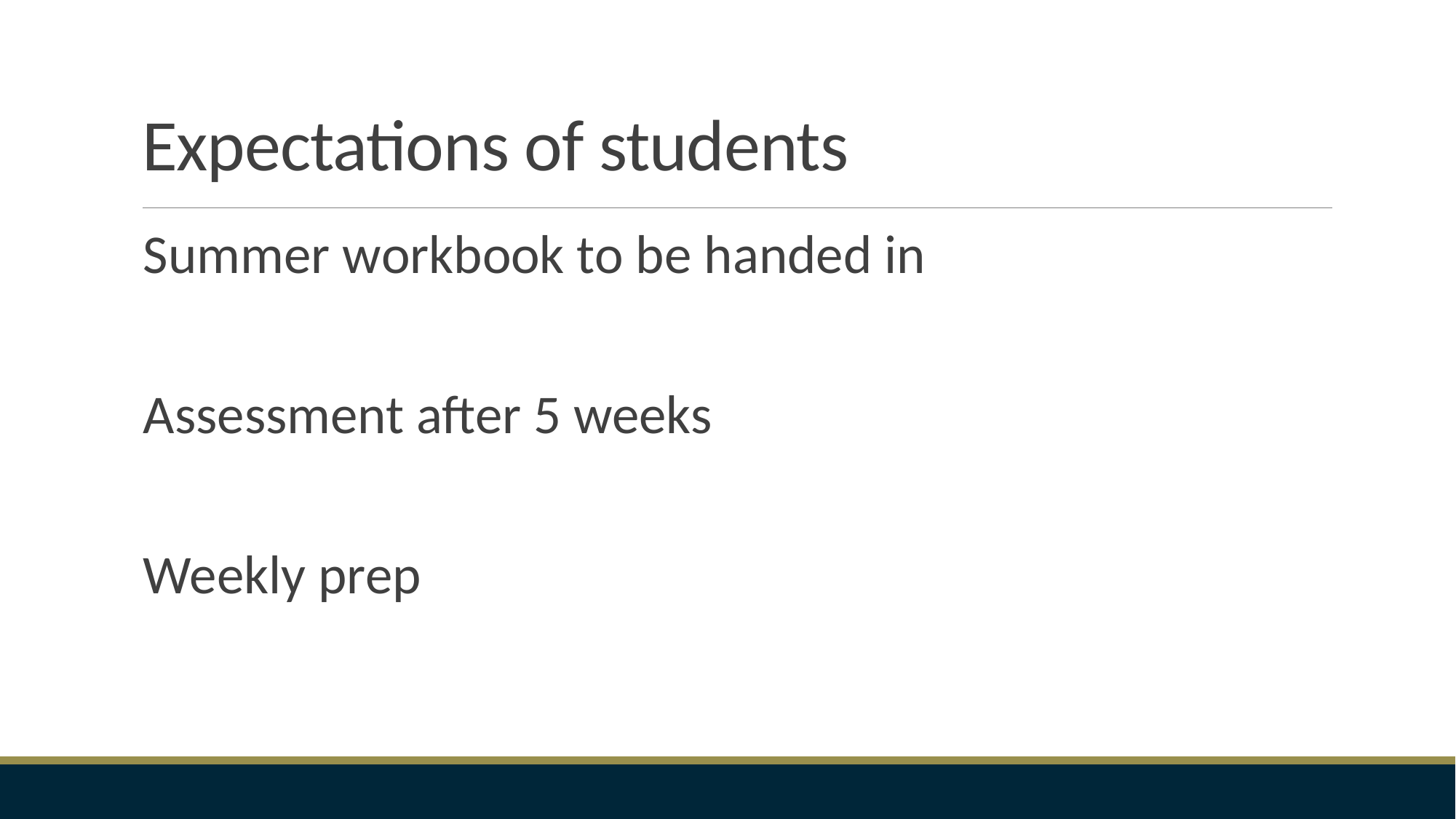

# Expectations of students
Summer workbook to be handed in

Assessment after 5 weeks

Weekly prep